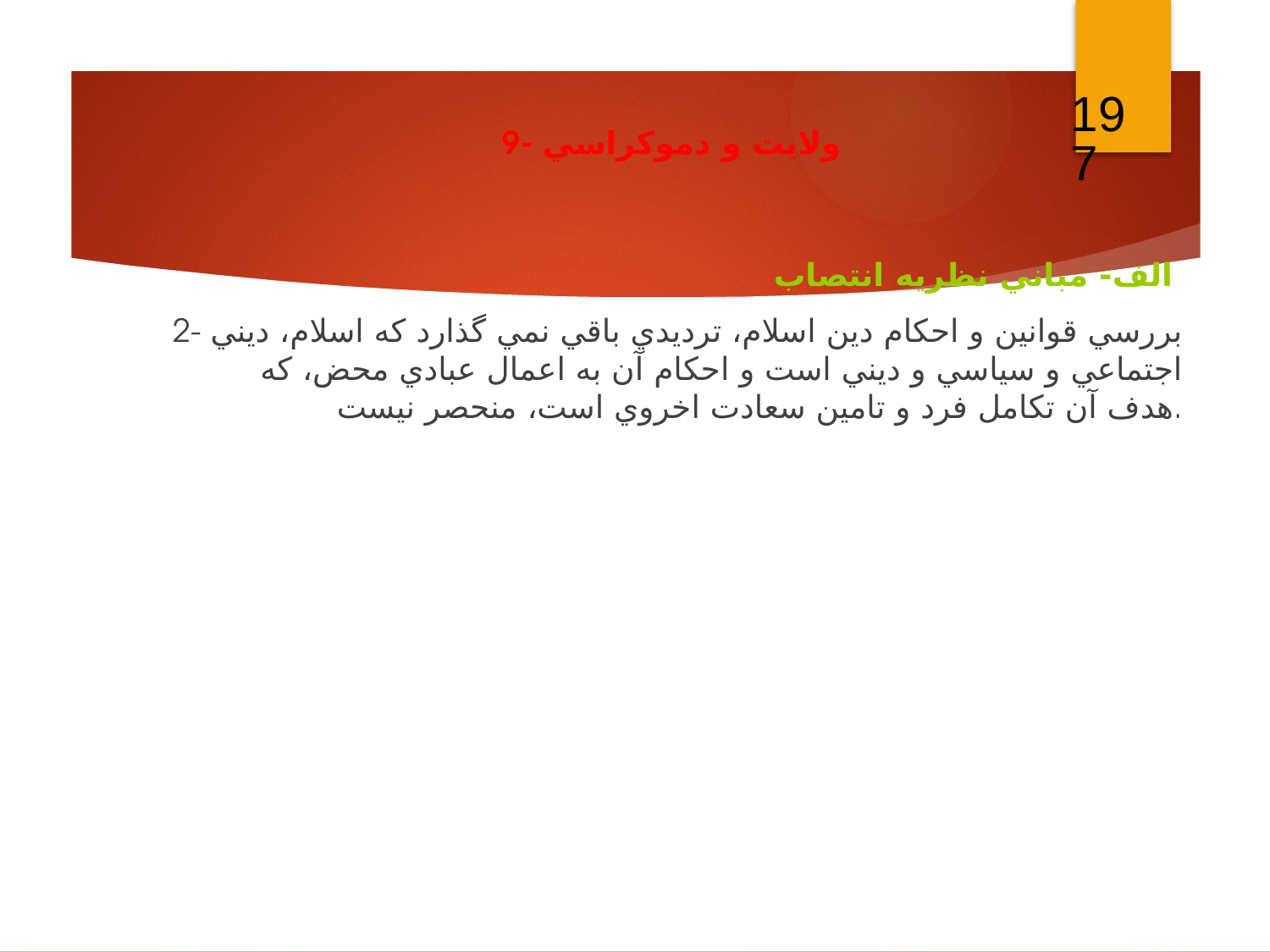

197
9- ولايت و دموكراسي

الف- مباني نظريه انتصاب
2- بررسي قوانين و احكام دين اسلام، ترديدي باقي نمي گذارد كه اسلام، ديني اجتماعي و سياسي و ديني است و احكام آن به اعمال عبادي محض، كه هدف آن تكامل فرد و تامين سعادت اخروي است، منحصر نيست.